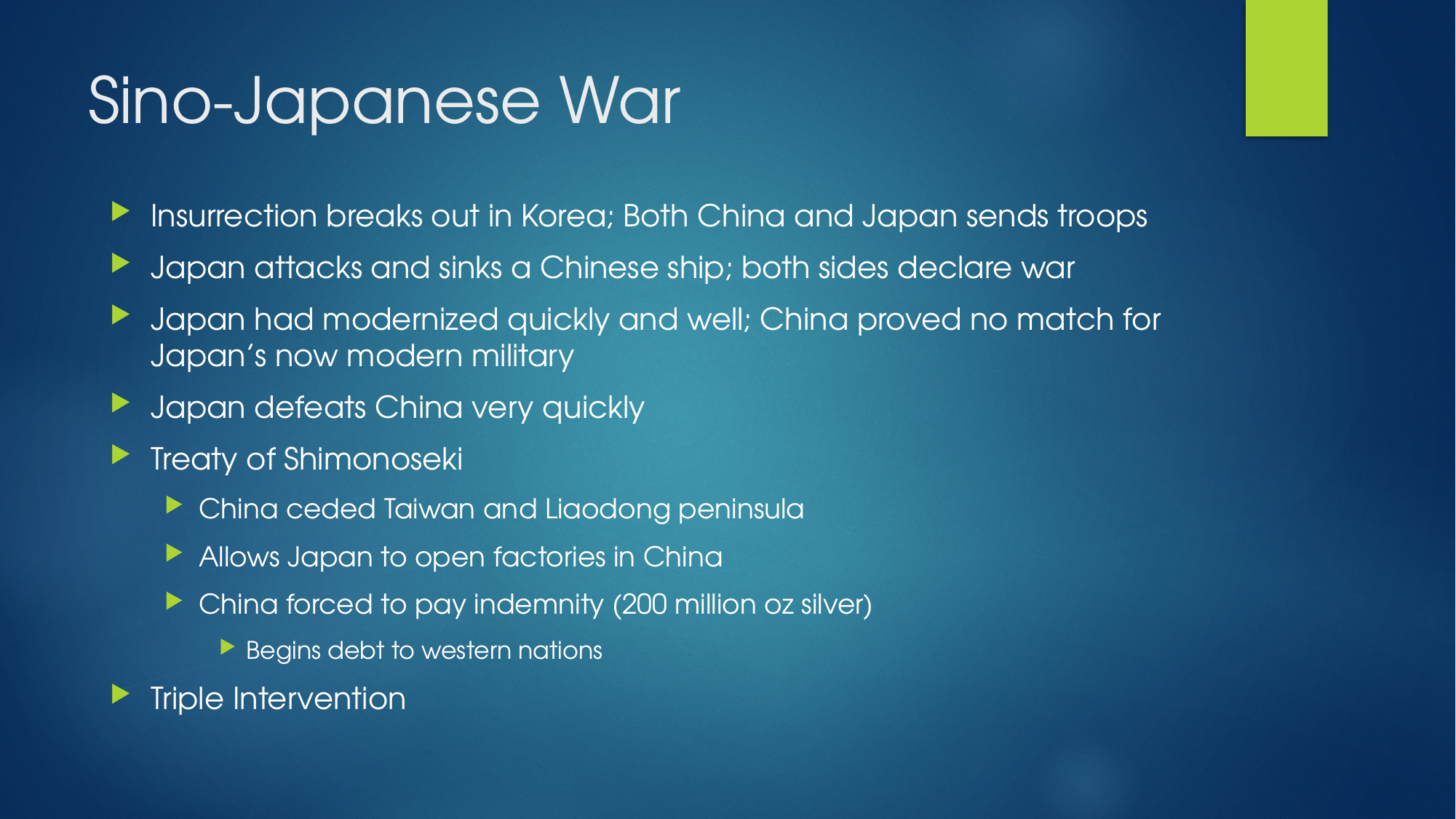

# Sino-Japanese War
Insurrection breaks out in Korea; Both China and Japan sends troops
Japan attacks and sinks a Chinese ship; both sides declare war
Japan had modernized quickly and well; China proved no match for Japan’s now modern military
Japan defeats China very quickly
Treaty of Shimonoseki
China ceded Taiwan and Liaodong peninsula
Allows Japan to open factories in China
China forced to pay indemnity (200 million oz silver)
Begins debt to western nations
Triple Intervention